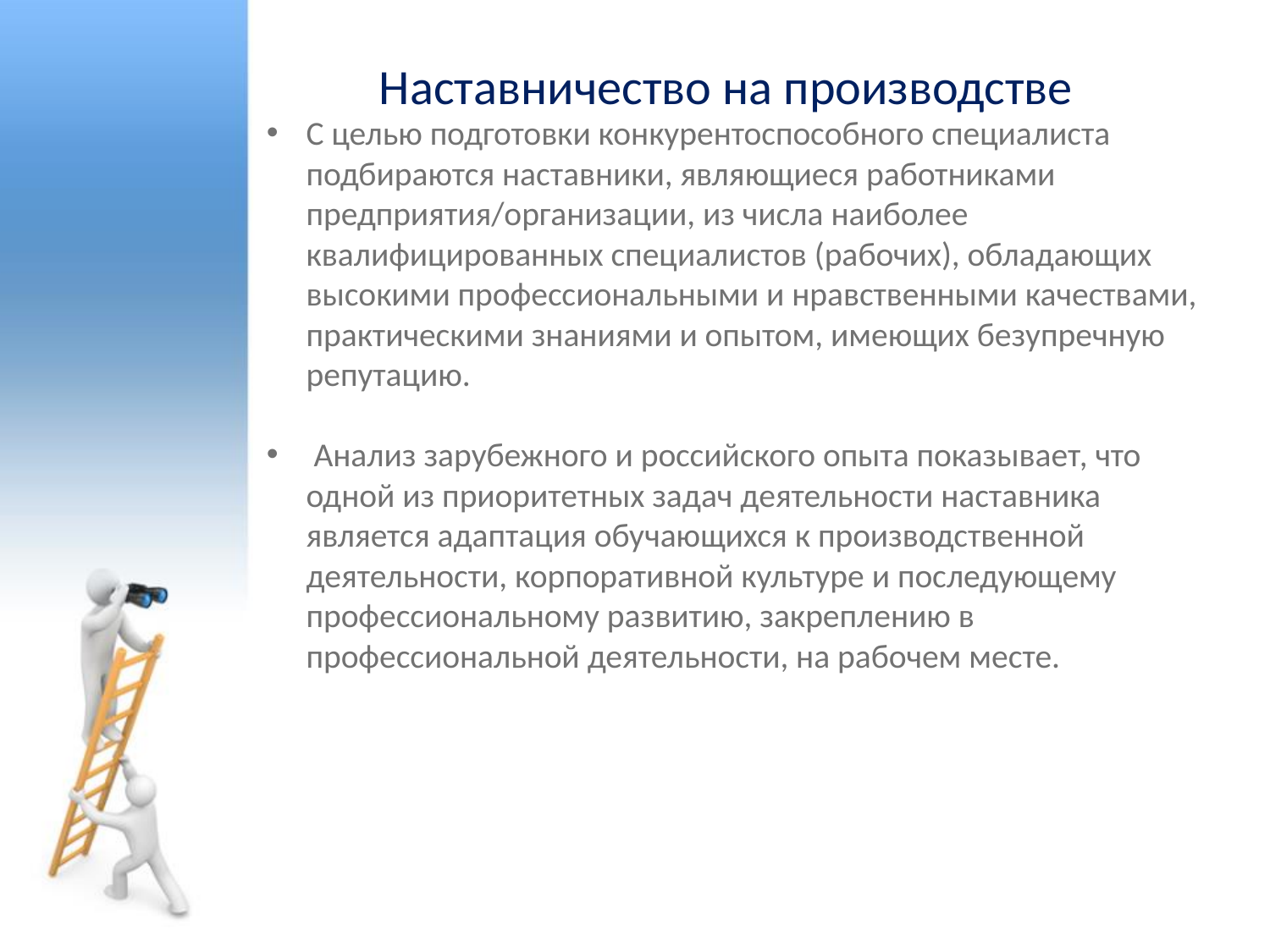

# Наставничество на производстве
С целью подготовки конкурентоспособного специалиста подбираются наставники, являющиеся работниками предприятия/организации, из числа наиболее квалифицированных специалистов (рабочих), обладающих высокими профессиональными и нравственными качествами, практическими знаниями и опытом, имеющих безупречную репутацию.

 Анализ зарубежного и российского опыта показывает, что одной из приоритетных задач деятельности наставника является адаптация обучающихся к производственной деятельности, корпоративной культуре и последующему профессиональному развитию, закреплению в профессиональной деятельности, на рабочем месте.